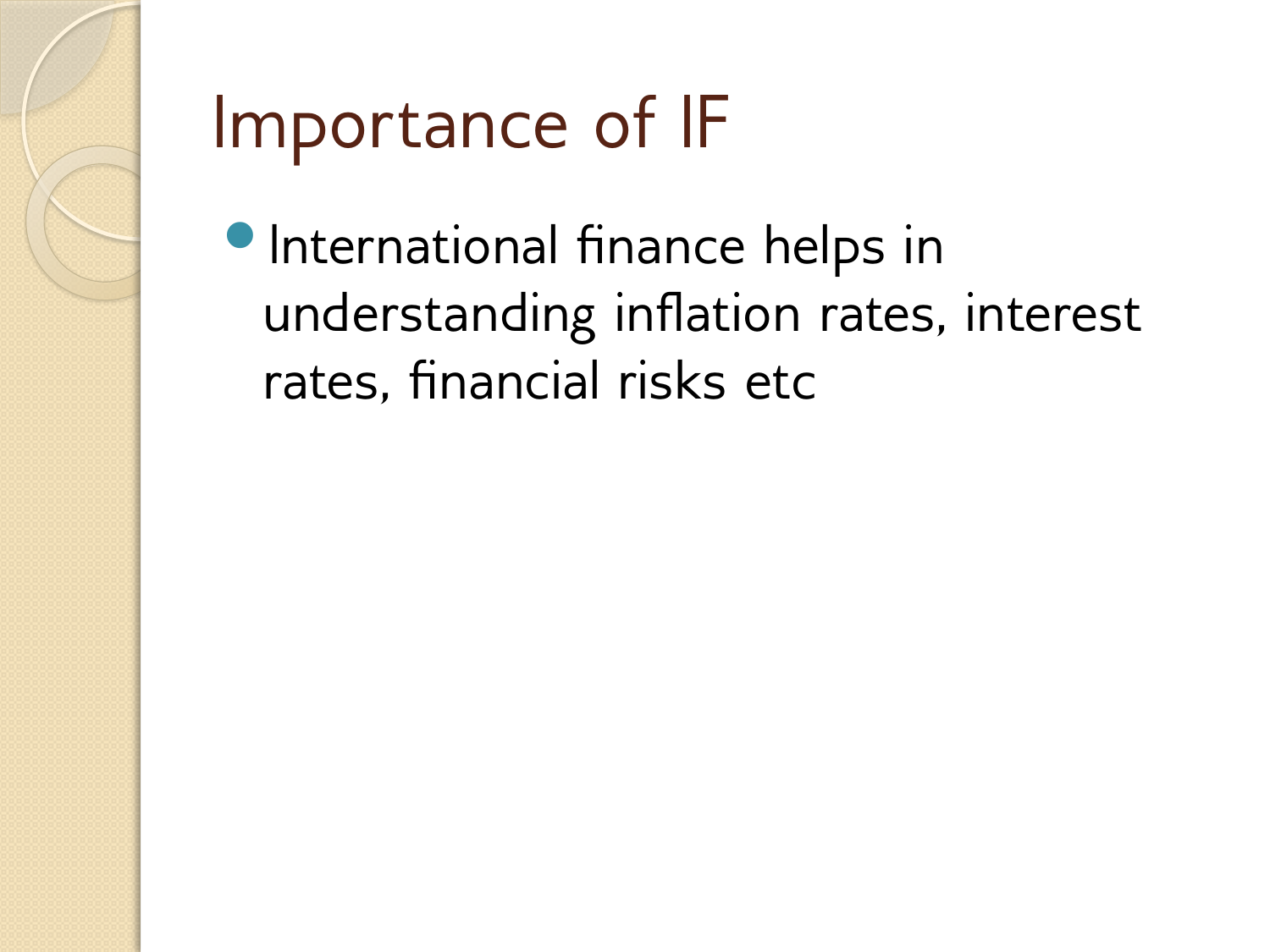

# Importance of IF
International finance helps in understanding inflation rates, interest rates, financial risks etc